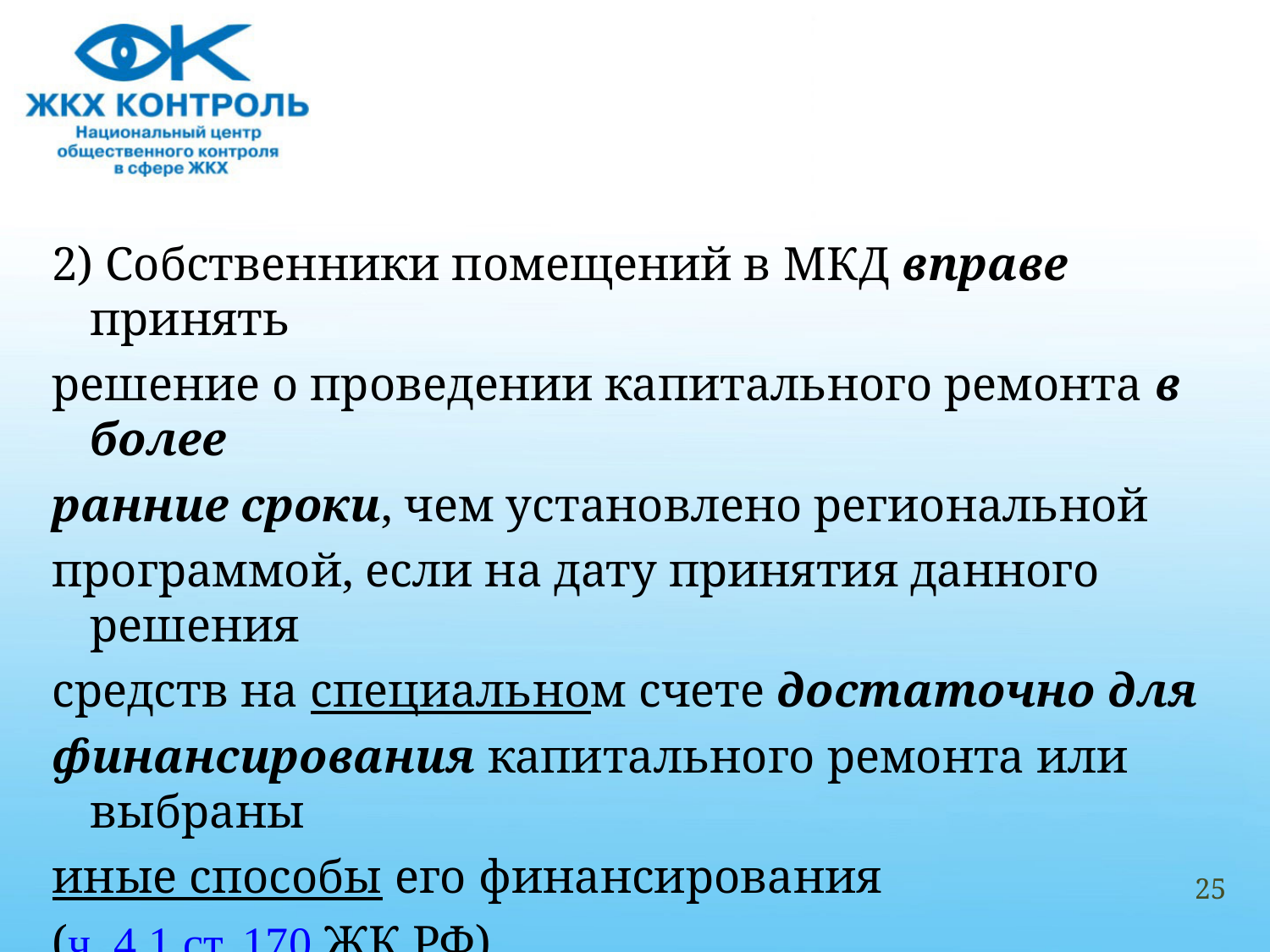

#
2) Собственники помещений в МКД вправе принять
решение о проведении капитального ремонта в более
ранние сроки, чем установлено региональной
программой, если на дату принятия данного решения
средств на специальном счете достаточно для
финансирования капитального ремонта или выбраны
иные способы его финансирования
(ч. 4.1 ст. 170 ЖК РФ).
25